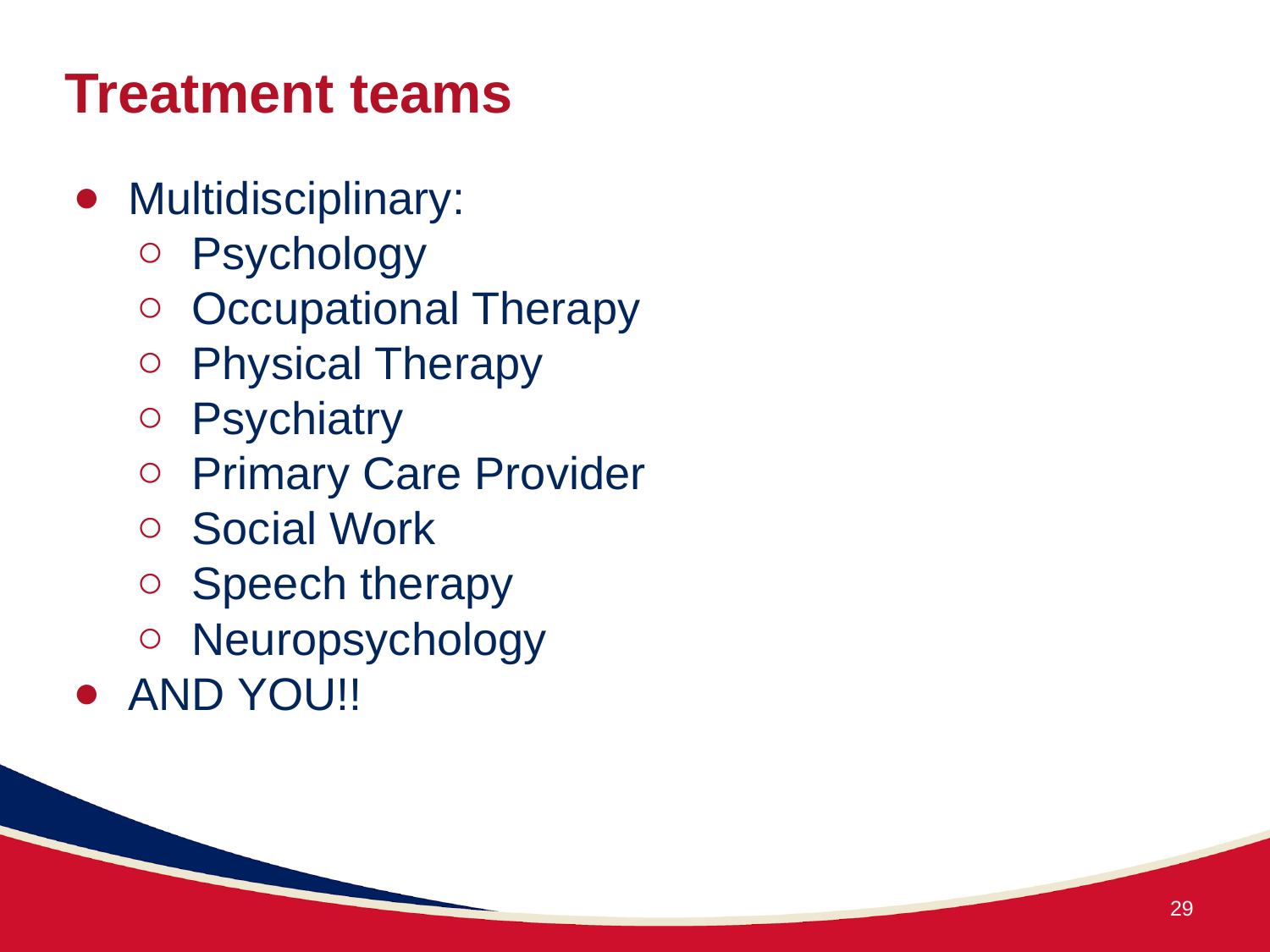

# Treatment teams
Multidisciplinary:
Psychology
Occupational Therapy
Physical Therapy
Psychiatry
Primary Care Provider
Social Work
Speech therapy
Neuropsychology
AND YOU!!
29